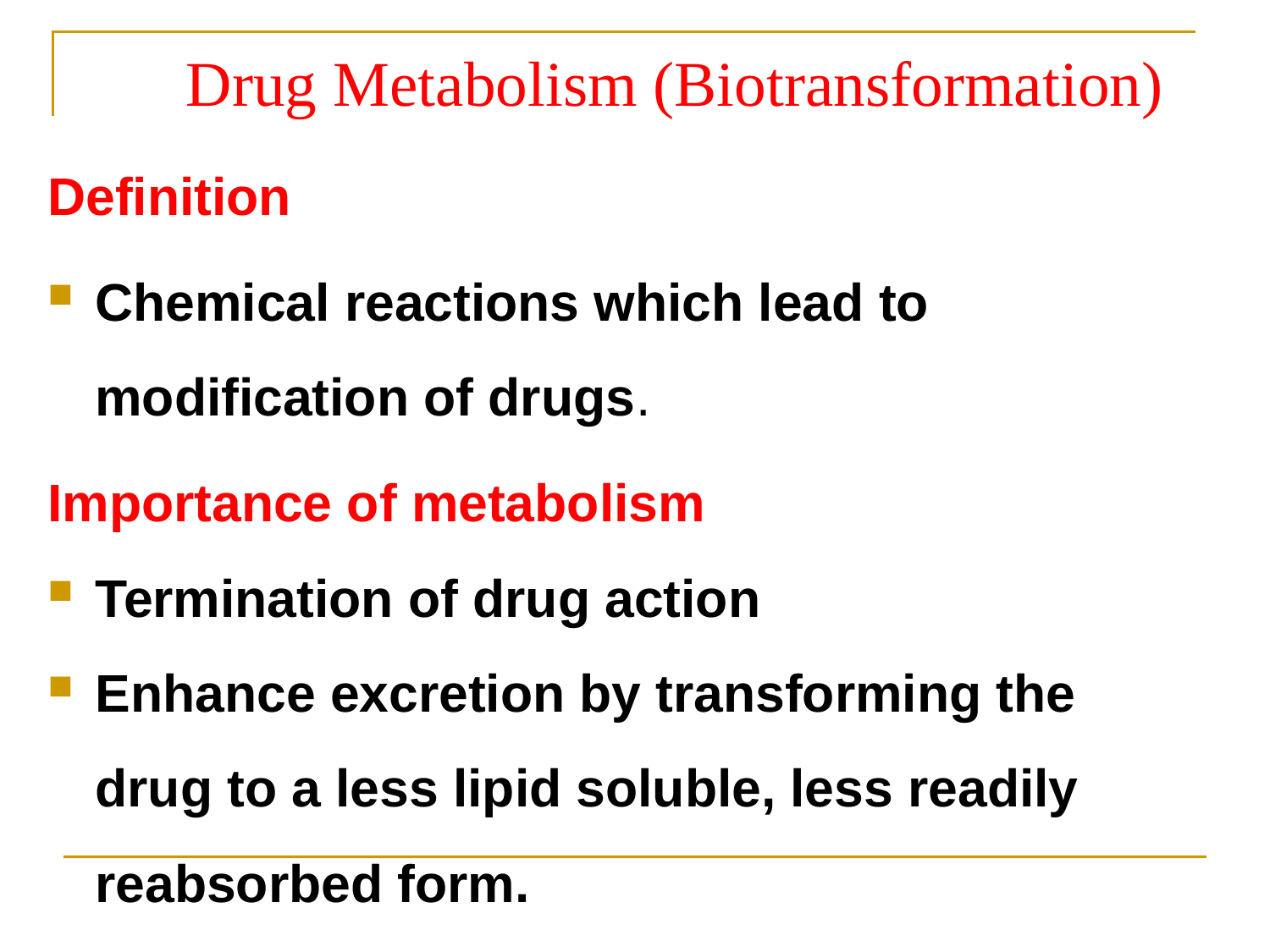

# Drug Metabolism (Biotransformation)
Definition
Chemical reactions which lead to modification of drugs.
Importance of metabolism
Termination of drug action
Enhance excretion by transforming the drug to a less lipid soluble, less readily reabsorbed form.